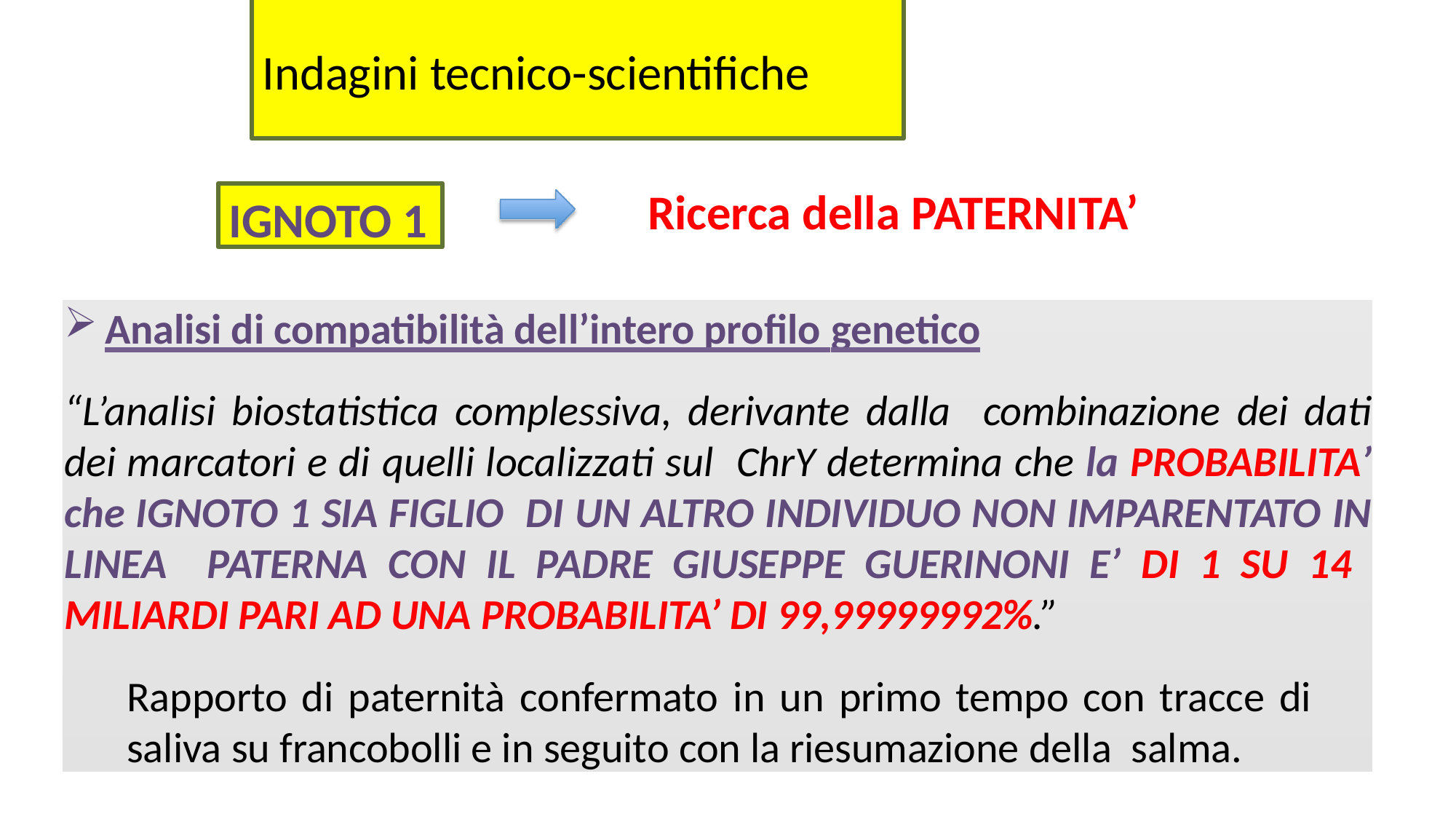

# Indagini tecnico-scientifiche
Ricerca della PATERNITA’
IGNOTO 1

Analisi di compatibilità dell’intero profilo genetico
“L’analisi biostatistica complessiva, derivante dalla  combinazione dei dati dei marcatori e di quelli localizzati sul  ChrY determina che la PROBABILITA’ che IGNOTO 1 SIA FIGLIO  DI UN ALTRO INDIVIDUO NON IMPARENTATO IN LINEA  PATERNA CON IL PADRE GIUSEPPE GUERINONI E’ DI 1 SU 14  MILIARDI PARI AD UNA PROBABILITA’ DI 99,99999992%.”
Rapporto di paternità confermato in un primo tempo con tracce di  saliva su francobolli e in seguito con la riesumazione della  salma.